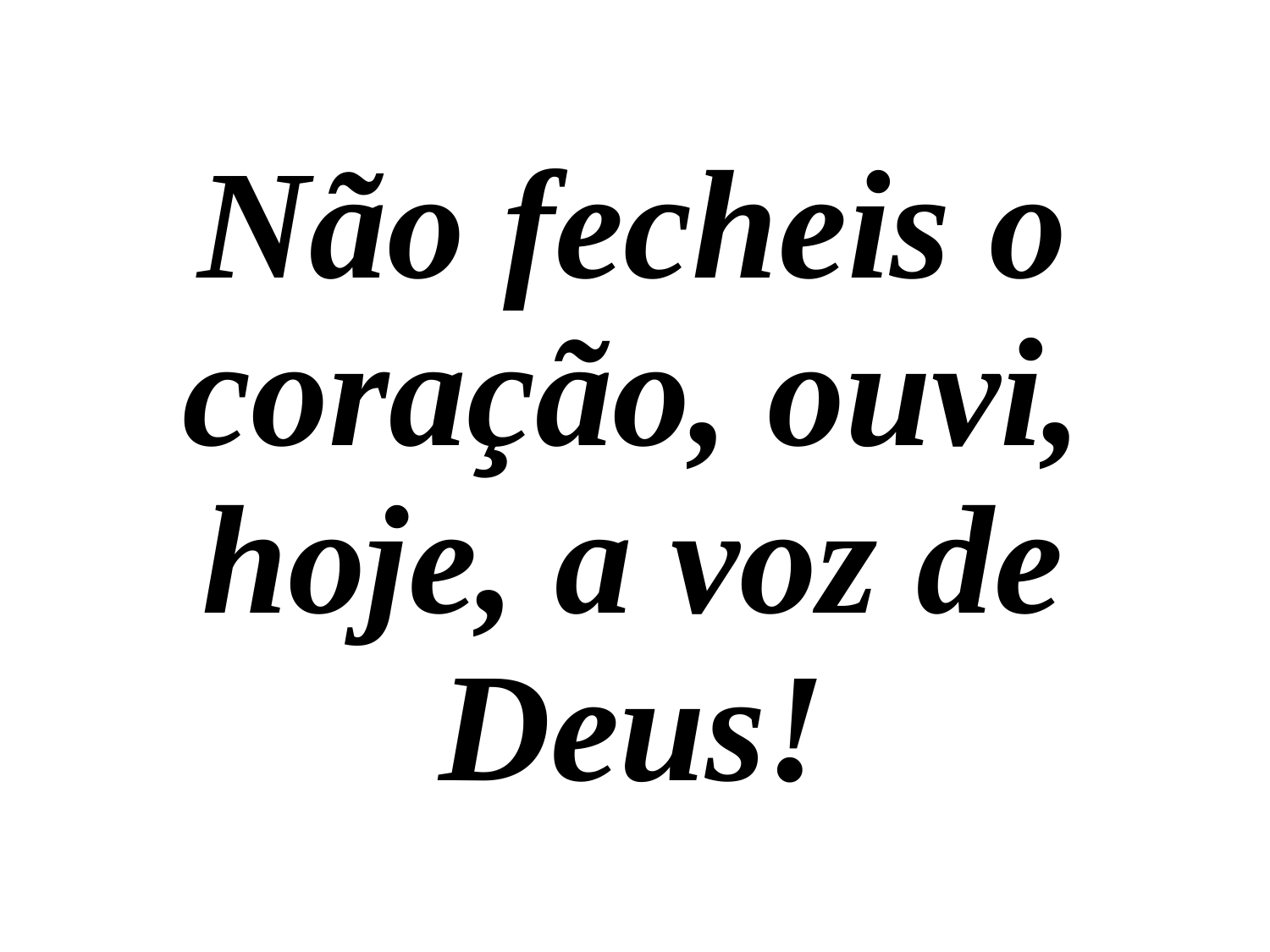

Não fecheis o coração, ouvi, hoje, a voz de Deus!